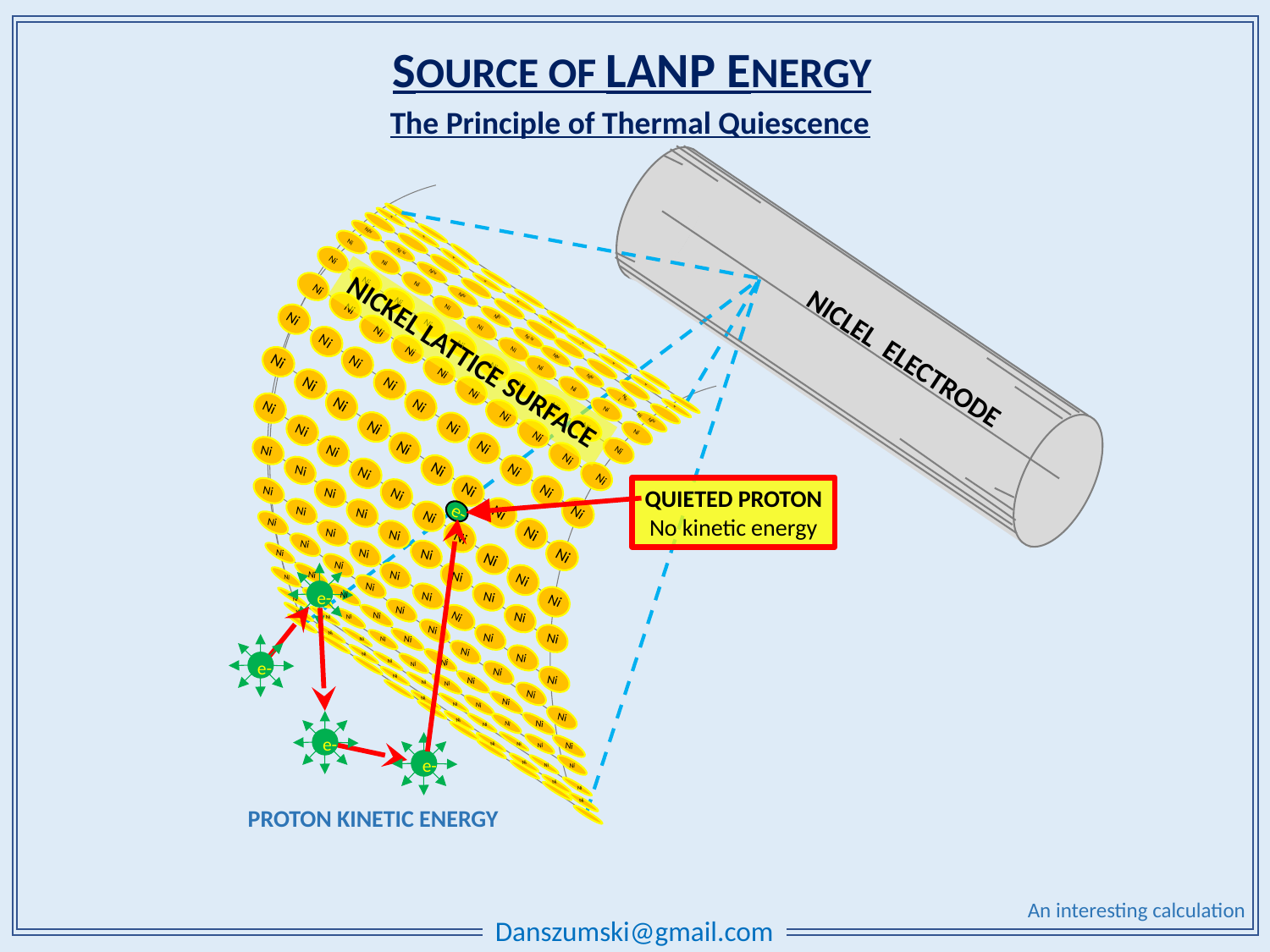

SOURCE OF LANP ENERGY
The Principle of Thermal Quiescence

Ni

Ni

Ni

Ni
Ni

Ni

Ni

Ni
Ni
Ni

Ni

Ni

Ni

Ni
Ni
Ni

Ni

Ni
Ni

Ni
Ni
Ni

Ni
Ni

Ni

Ni

Ni
Ni
Ni

Ni

Ni

Ni

Ni

Ni
NICLEL  ELECTRODE
Ni
NICKEL LATTICE SURFACE
Ni

Ni

Ni

Ni
Ni

Ni
Ni
Ni
Ni

Ni
Ni

Ni

Ni

Ni

Ni
Ni
Ni

Ni

Ni

Ni
Ni

Ni

Ni

Ni
Ni
Ni

Ni

Ni

Ni

Ni
Ni

Ni
Ni

Ni
Ni

Ni

Ni

Ni
Ni
Ni

Ni
Ni

Ni
Ni

Ni

Ni

Ni

Ni

Ni
QUIETED PROTON
No kinetic energy

Ni
Ni
e-

Ni
Ni
Ni
Ni

Ni

Ni

Ni

Ni
Ni

Ni

Ni

Ni
Ni
Ni
Ni

Ni

Ni

Ni
Ni

Ni

Ni
Ni

Ni
e-

Ni
Ni
Ni

Ni
Ni

Ni

Ni

Ni
Ni
Ni
Ni

Ni

Ni

Ni
Ni
Ni

Ni
Ni
Ni

Ni

Ni
Ni
e-

Ni
Ni

Ni

Ni

Ni
Ni

Ni

Ni
Ni

Ni

Ni
Ni

Ni
Ni

Ni

Ni

Ni
Ni

Ni
e-

Ni
Ni
Ni
Ni
e-

Ni

Ni
Ni

Ni

Ni

Ni
PROTON KINETIC ENERGY

An interesting calculation
Danszumski@gmail.com